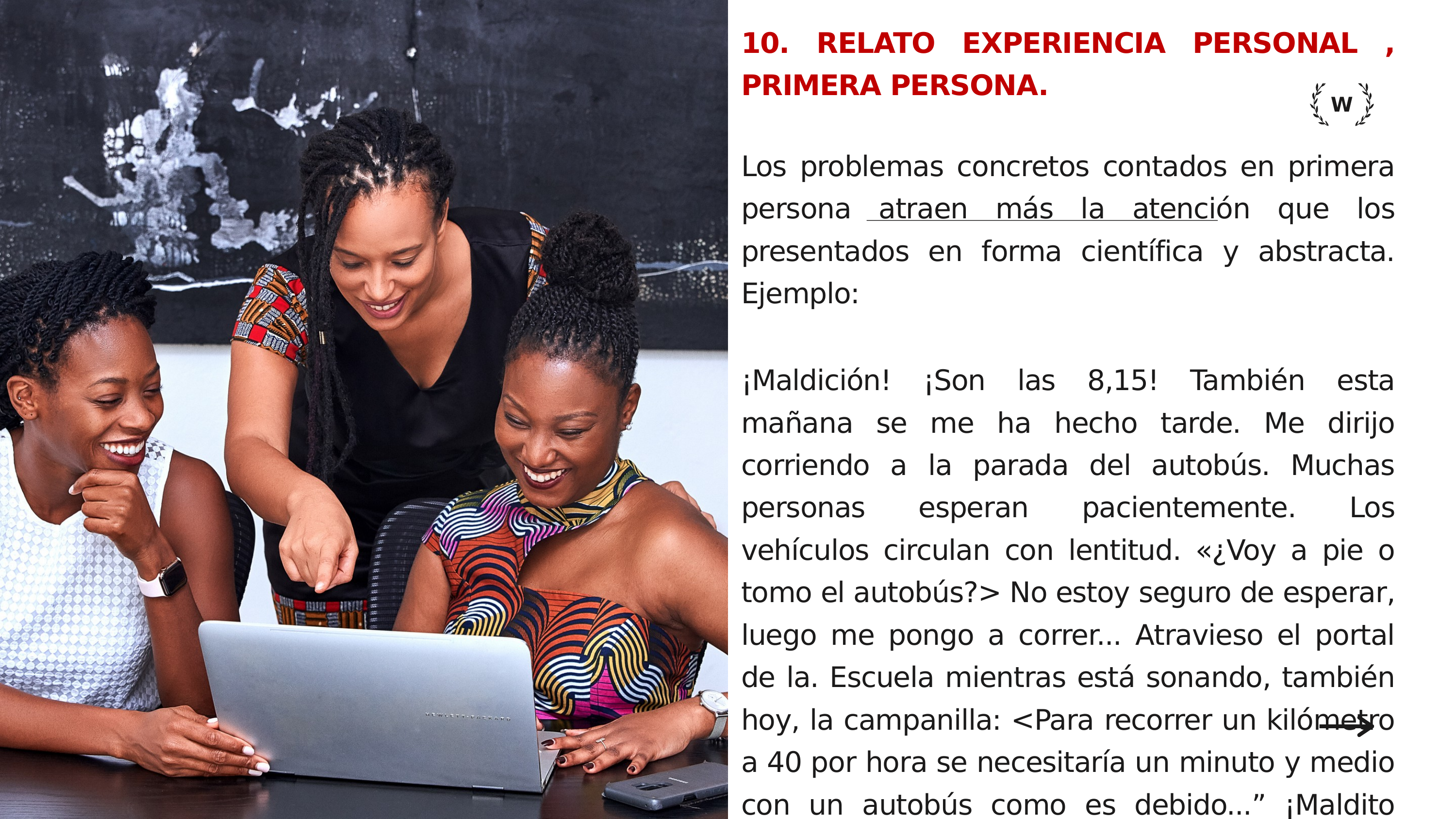

10. RELATO EXPERIENCIA PERSONAL , PRIMERA PERSONA.

Los problemas concretos contados en primera persona atraen más la atención que los presentados en forma científica y abstracta. Ejemplo:

¡Maldición! ¡Son las 8,15! También esta mañana se me ha hecho tarde. Me dirijo corriendo a la parada del autobús. Muchas personas esperan pacientemente. Los vehículos circulan con lentitud. «¿Voy a pie o tomo el autobús?> No estoy seguro de esperar, luego me pongo a correr... Atravieso el portal de la. Escuela mientras está sonando, también hoy, la campanilla: <Para recorrer un kilómetro a 40 por hora se necesitaría un minuto y medio con un autobús como es debido...” ¡Maldito tráfico!”

W